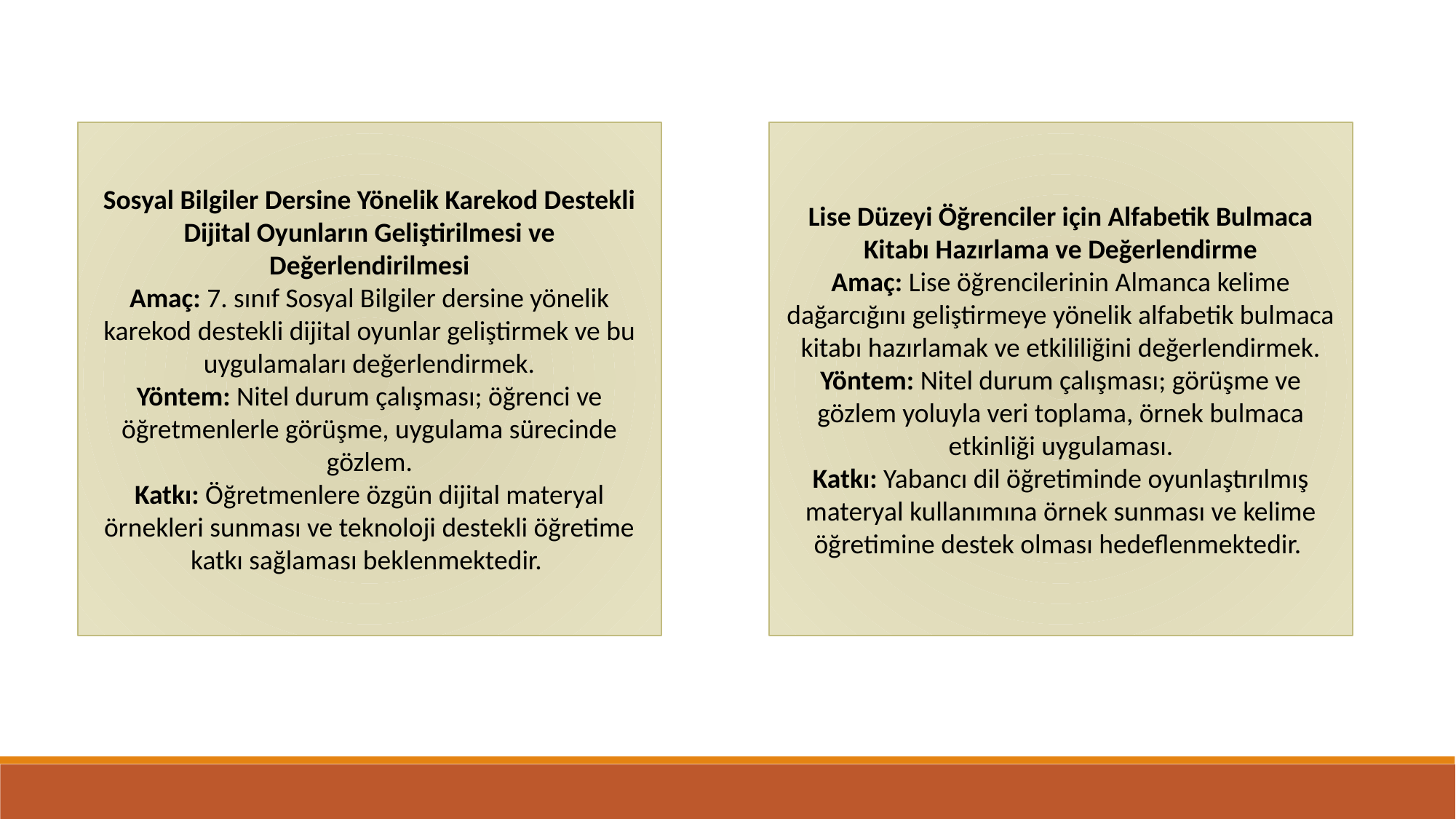

Sosyal Bilgiler Dersine Yönelik Karekod Destekli Dijital Oyunların Geliştirilmesi ve Değerlendirilmesi
Amaç: 7. sınıf Sosyal Bilgiler dersine yönelik karekod destekli dijital oyunlar geliştirmek ve bu uygulamaları değerlendirmek.
Yöntem: Nitel durum çalışması; öğrenci ve öğretmenlerle görüşme, uygulama sürecinde gözlem.
Katkı: Öğretmenlere özgün dijital materyal örnekleri sunması ve teknoloji destekli öğretime katkı sağlaması beklenmektedir.
Lise Düzeyi Öğrenciler için Alfabetik Bulmaca Kitabı Hazırlama ve Değerlendirme
Amaç: Lise öğrencilerinin Almanca kelime dağarcığını geliştirmeye yönelik alfabetik bulmaca kitabı hazırlamak ve etkililiğini değerlendirmek.
Yöntem: Nitel durum çalışması; görüşme ve gözlem yoluyla veri toplama, örnek bulmaca etkinliği uygulaması.
Katkı: Yabancı dil öğretiminde oyunlaştırılmış materyal kullanımına örnek sunması ve kelime öğretimine destek olması hedeflenmektedir.